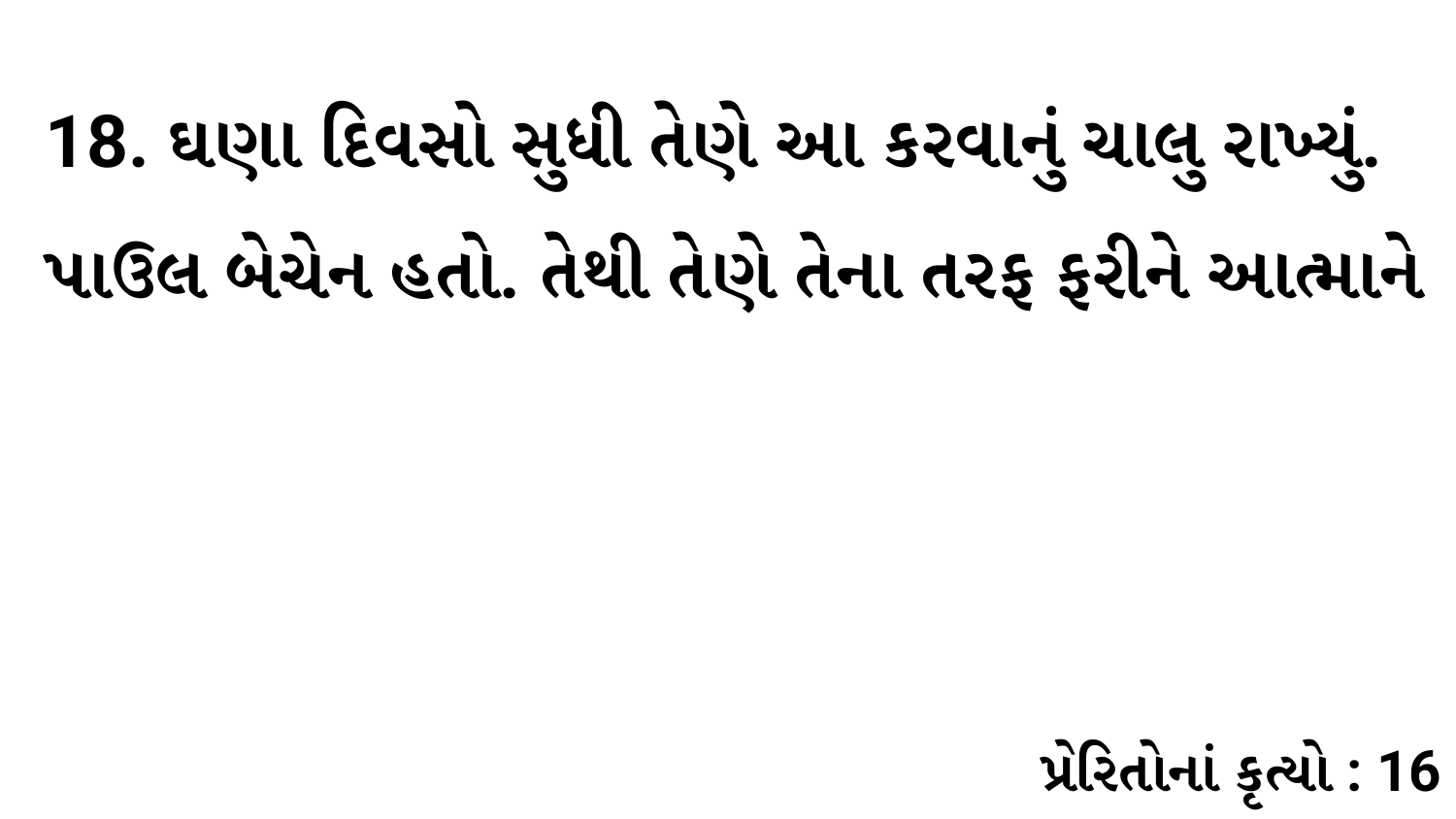

18. ઘણા દિવસો સુધી તેણે આ કરવાનું ચાલુ રાખ્યું. પાઉલ બેચેન હતો. તેથી તેણે તેના તરફ ફરીને આત્માને
પ્રેરિતોનાં કૃત્યો : 16